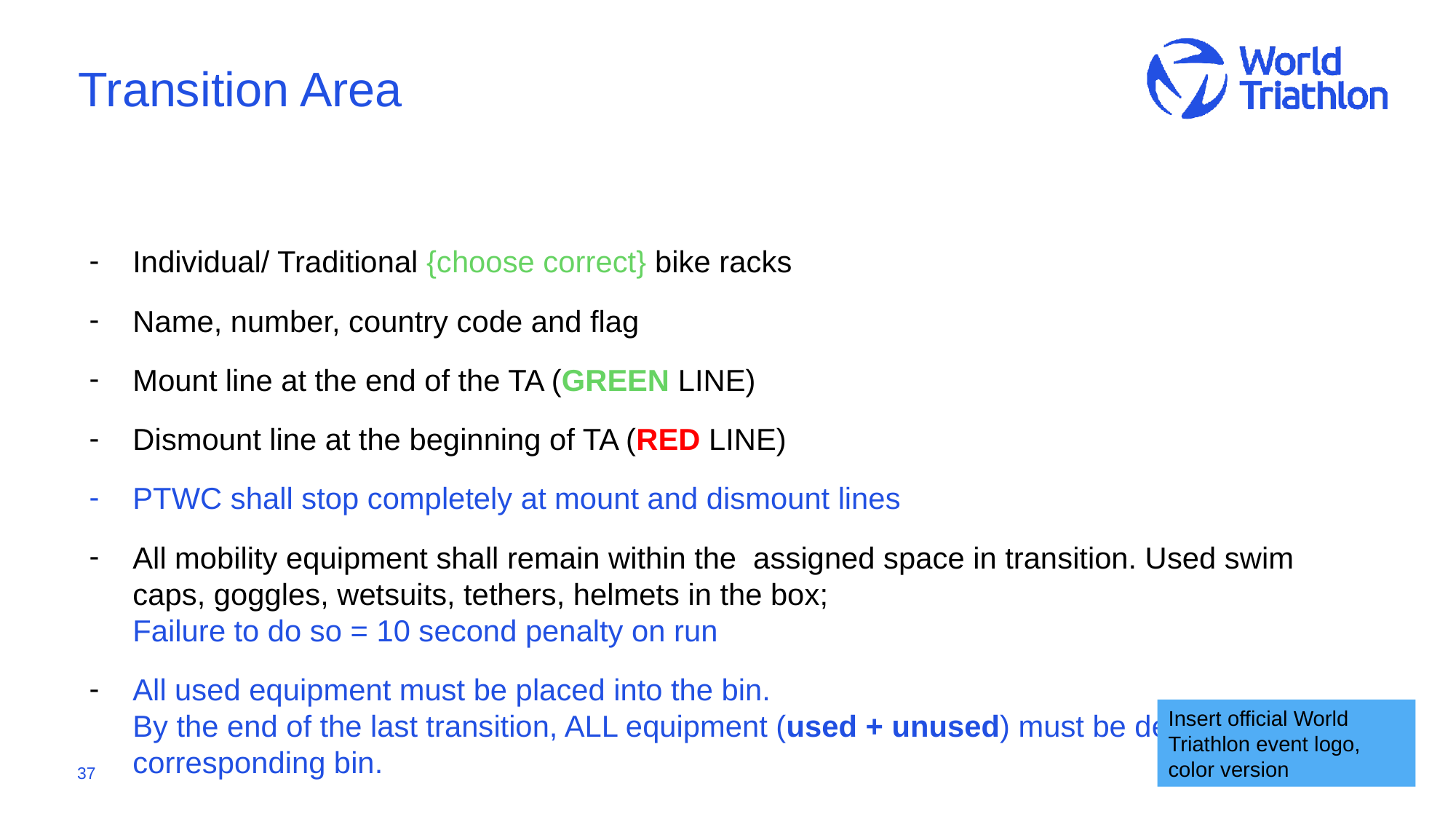

# Transition Area
Individual/ Traditional {choose correct} bike racks
Name, number, country code and flag
Mount line at the end of the TA (GREEN LINE)
Dismount line at the beginning of TA (RED LINE)
PTWC shall stop completely at mount and dismount lines
All mobility equipment shall remain within the  assigned space in transition. Used swim caps, goggles, wetsuits, tethers, helmets in the box;
Failure to do so = 10 second penalty on run
All used equipment must be placed into the bin.
By the end of the last transition, ALL equipment (used + unused) must be deposited in the corresponding bin.

Insert official World Triathlon event logo,
color version
37